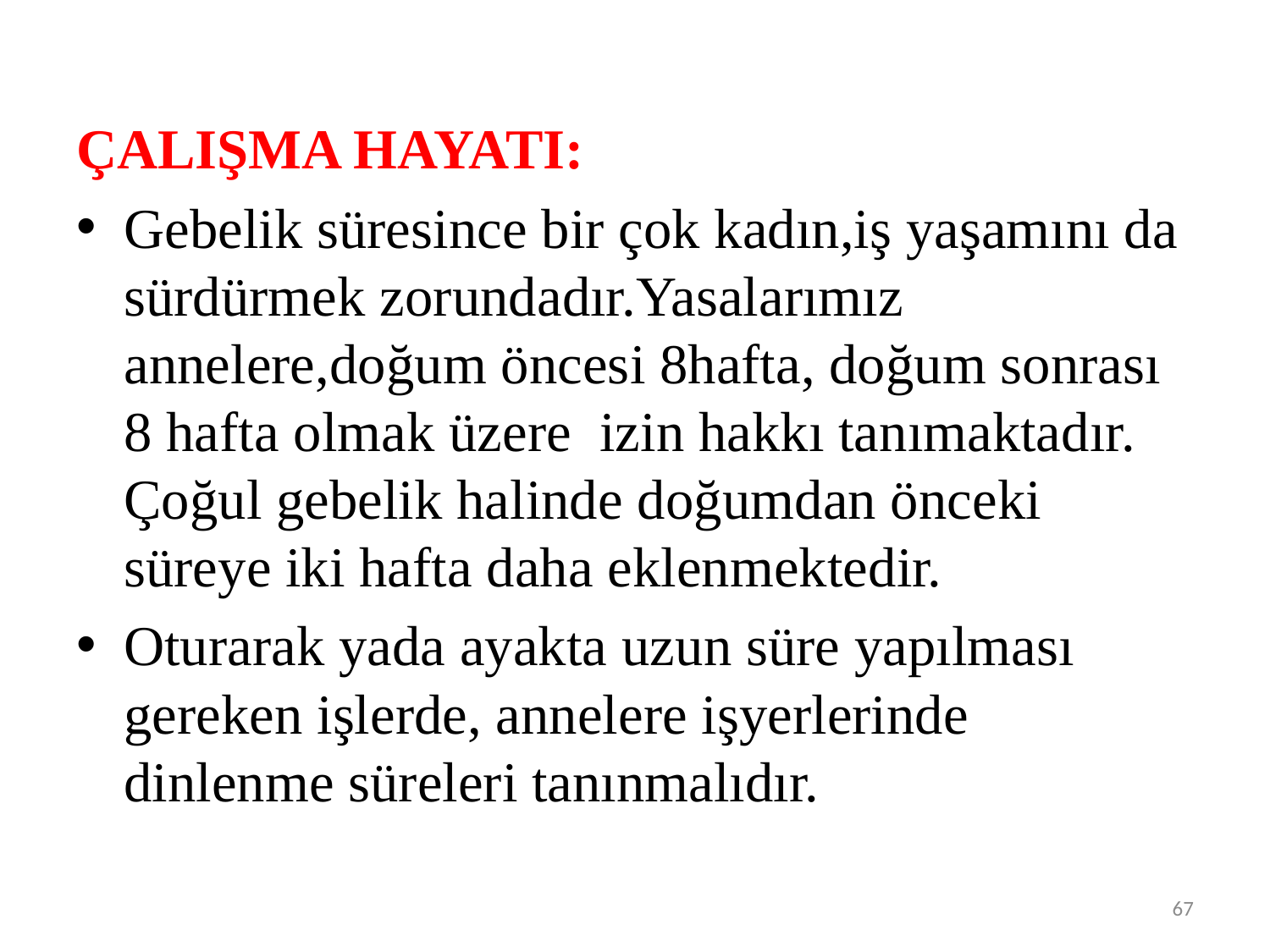

ÇALIŞMA HAYATI:
Gebelik süresince bir çok kadın,iş yaşamını da sürdürmek zorundadır.Yasalarımız annelere,doğum öncesi 8hafta, doğum sonrası 8 hafta olmak üzere  izin hakkı tanımaktadır. Çoğul gebelik halinde doğumdan önceki süreye iki hafta daha eklenmektedir.
Oturarak yada ayakta uzun süre yapılması gereken işlerde, annelere işyerlerinde dinlenme süreleri tanınmalıdır.

67